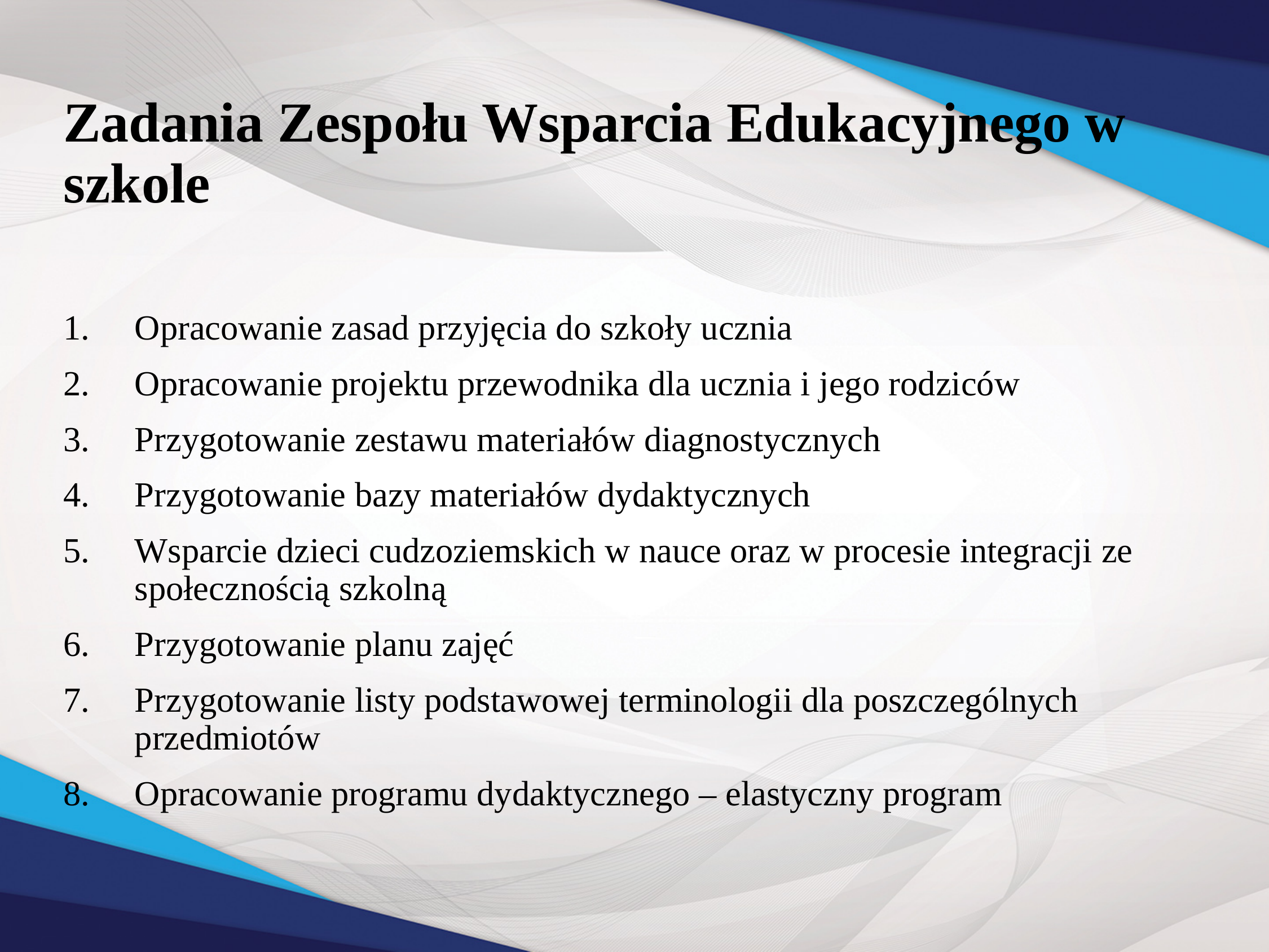

# Zadania Zespołu Wsparcia Edukacyjnego w szkole
Opracowanie zasad przyjęcia do szkoły ucznia
Opracowanie projektu przewodnika dla ucznia i jego rodziców
Przygotowanie zestawu materiałów diagnostycznych
Przygotowanie bazy materiałów dydaktycznych
Wsparcie dzieci cudzoziemskich w nauce oraz w procesie integracji ze społecznością szkolną
Przygotowanie planu zajęć
Przygotowanie listy podstawowej terminologii dla poszczególnych przedmiotów
Opracowanie programu dydaktycznego – elastyczny program